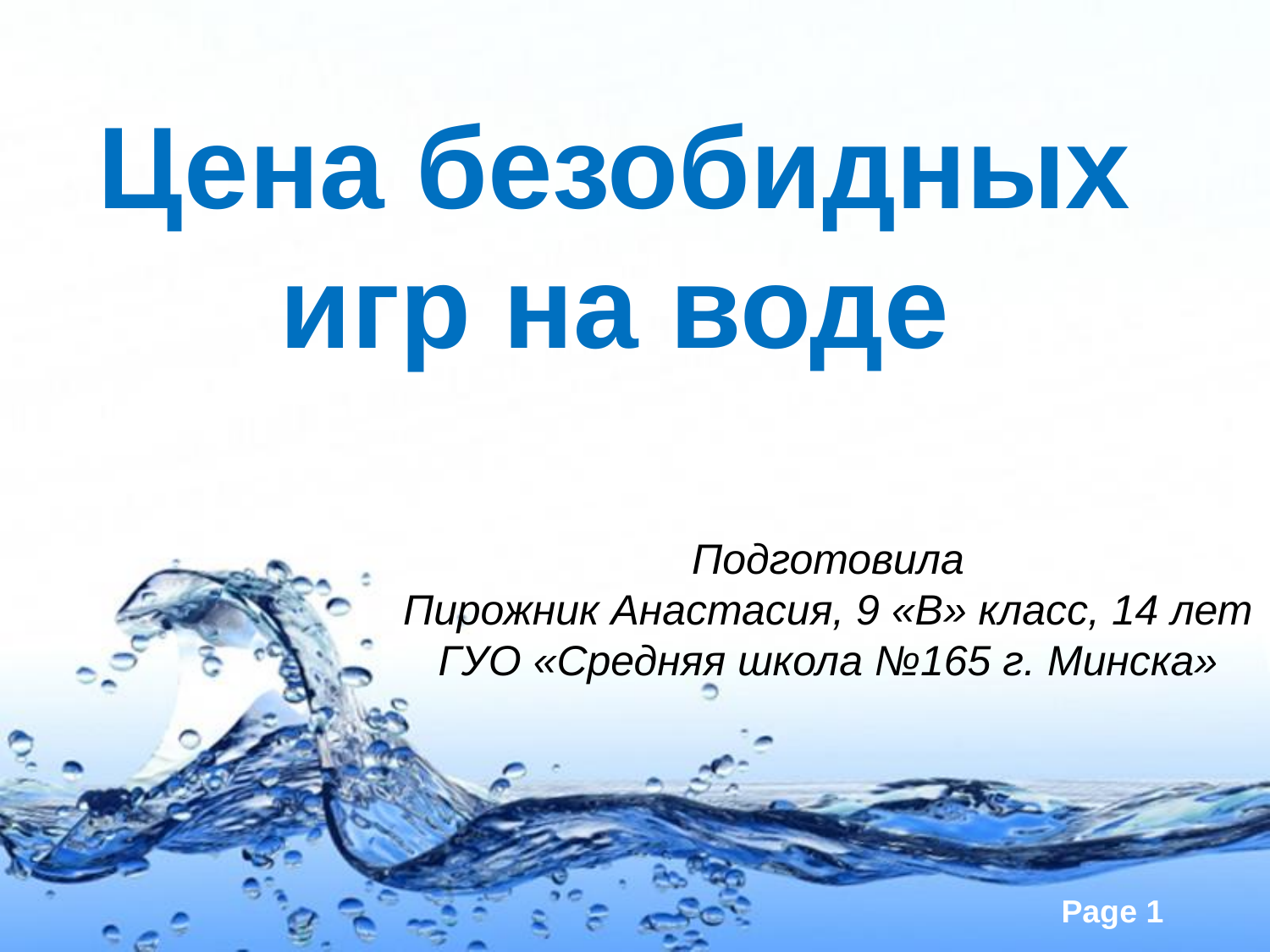

# Цена безобидных игр на воде
Подготовила
Пирожник Анастасия, 9 «В» класс, 14 лет
ГУО «Средняя школа №165 г. Минска»